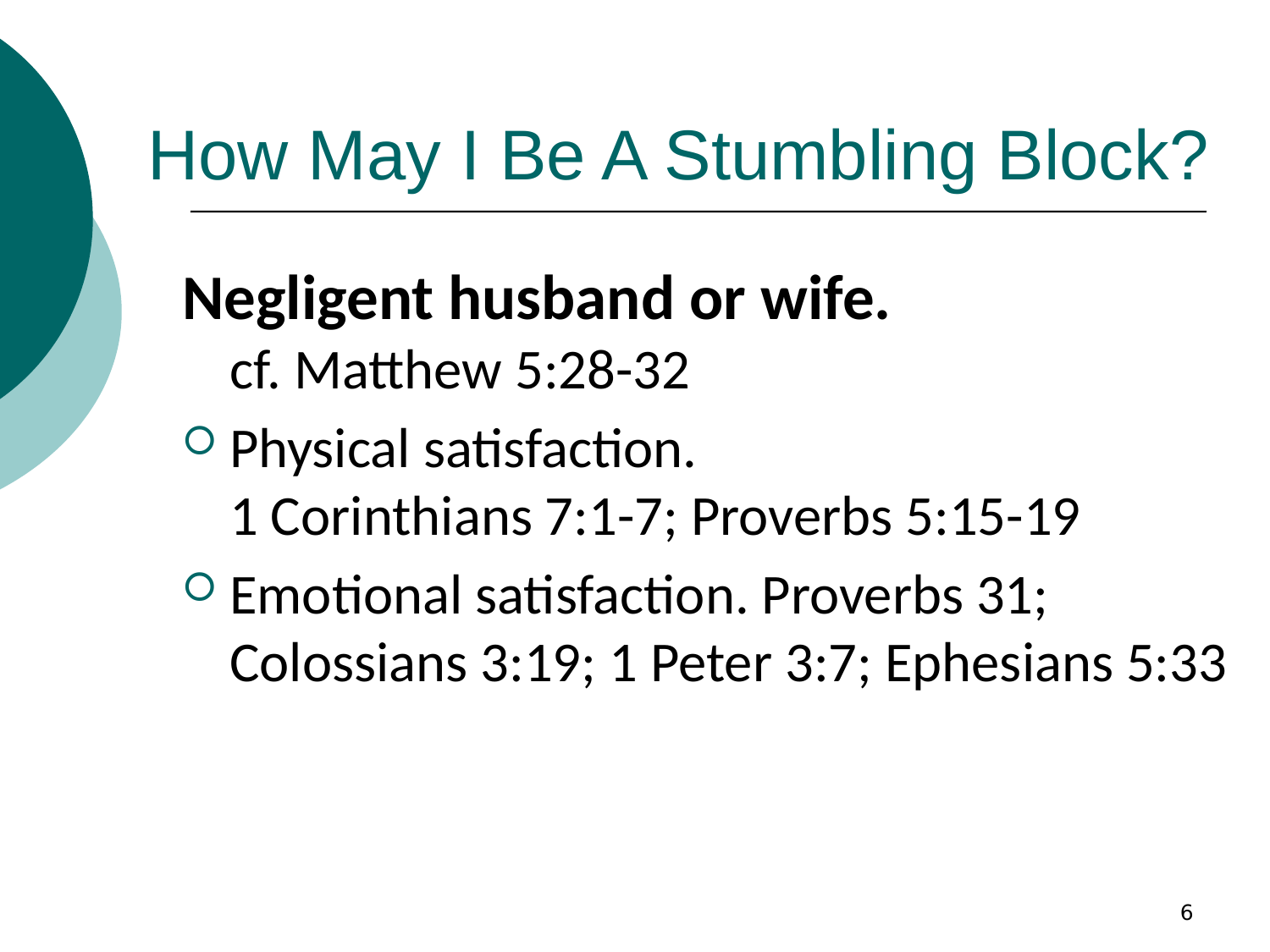

# How May I Be A Stumbling Block?
Negligent husband or wife.
cf. Matthew 5:28-32
Physical satisfaction.
1 Corinthians 7:1-7; Proverbs 5:15-19
Emotional satisfaction. Proverbs 31; Colossians 3:19; 1 Peter 3:7; Ephesians 5:33
6